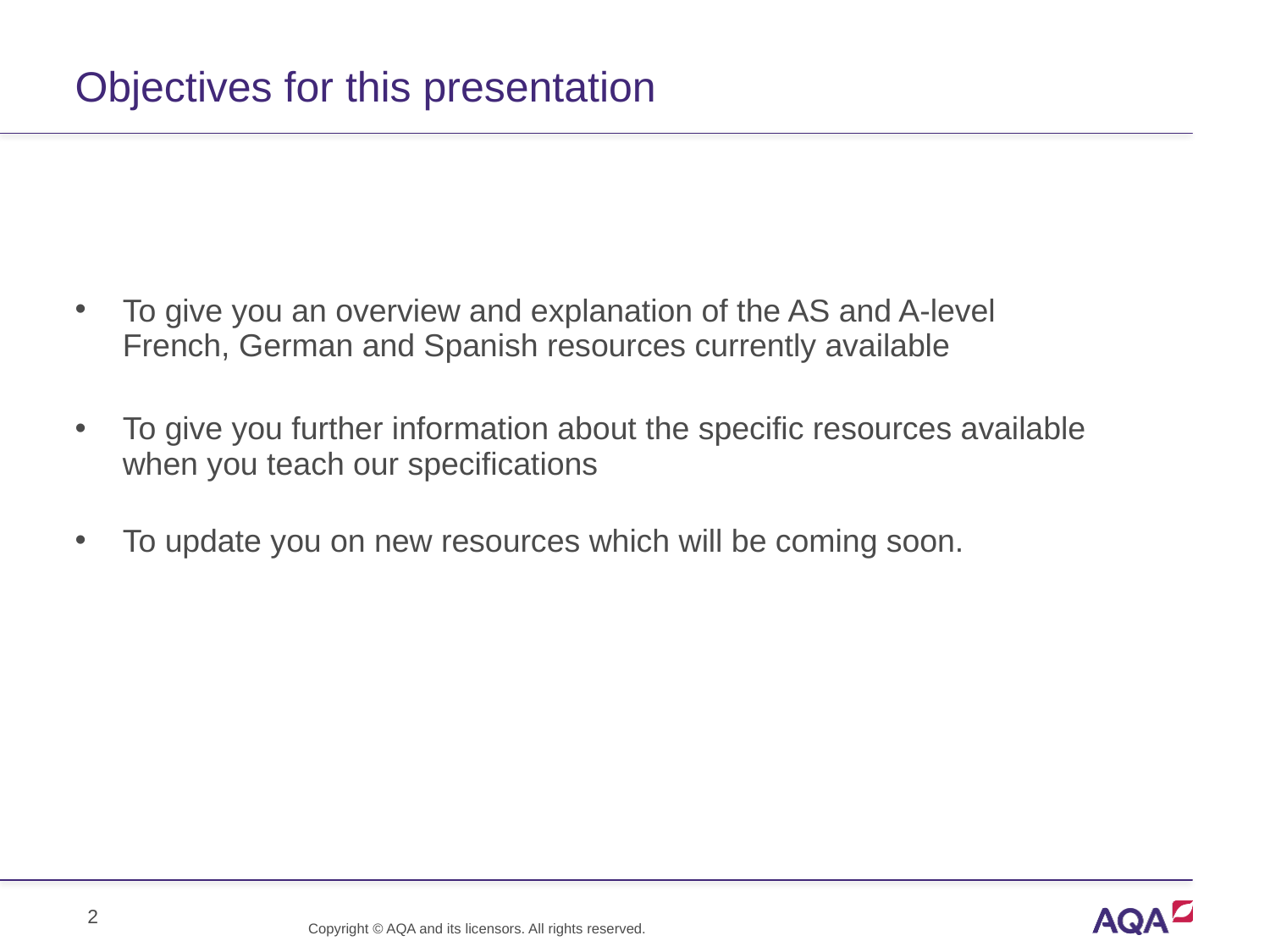

# Objectives for this presentation
To give you an overview and explanation of the AS and A-level French, German and Spanish resources currently available

To give you further information about the specific resources available when you teach our specifications
To update you on new resources which will be coming soon.
Copyright © AQA and its licensors. All rights reserved.